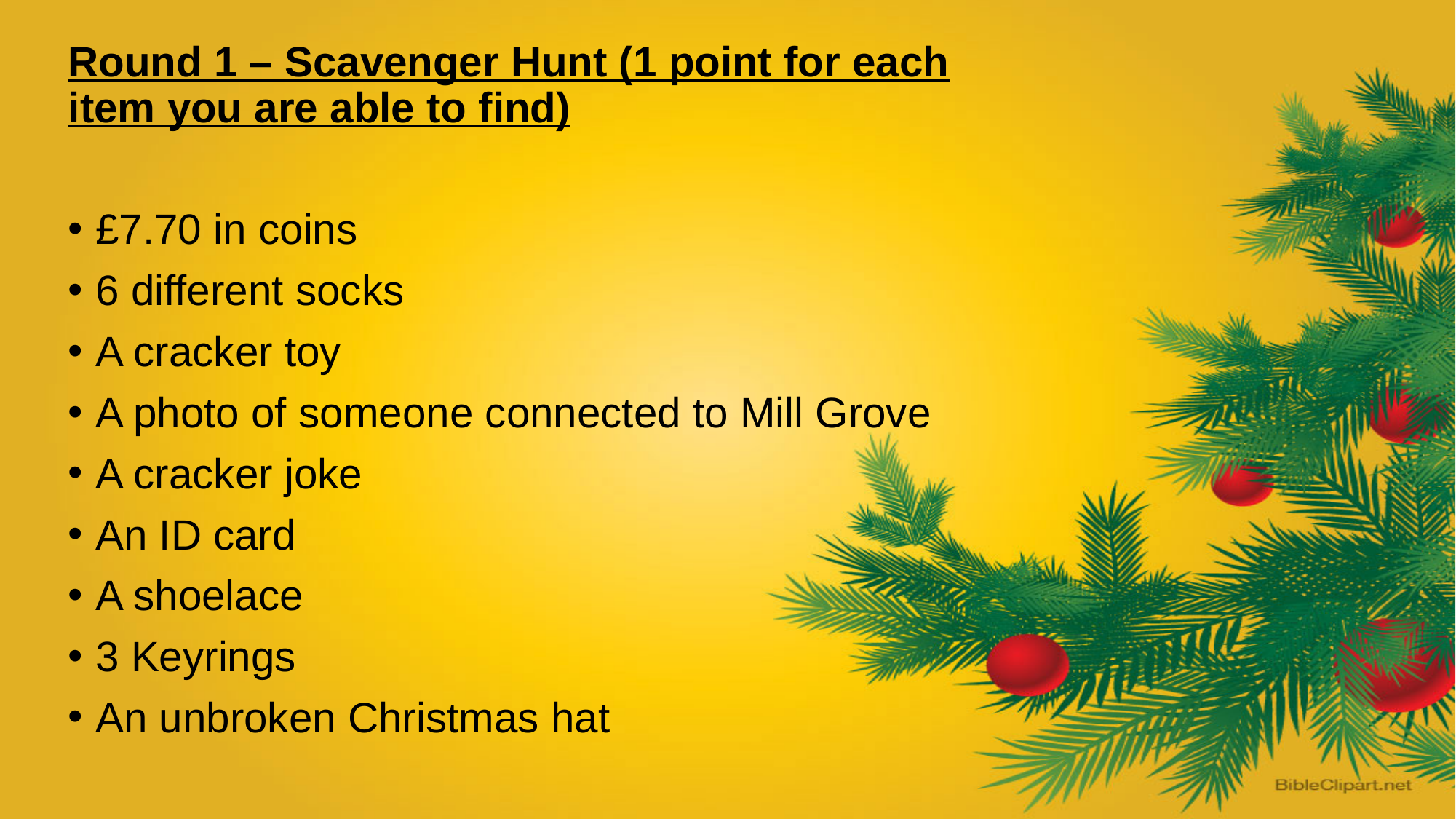

Round 1 – Scavenger Hunt (1 point for each item you are able to find)

£7.70 in coins
6 different socks
A cracker toy
A photo of someone connected to Mill Grove
A cracker joke
An ID card
A shoelace
3 Keyrings
An unbroken Christmas hat